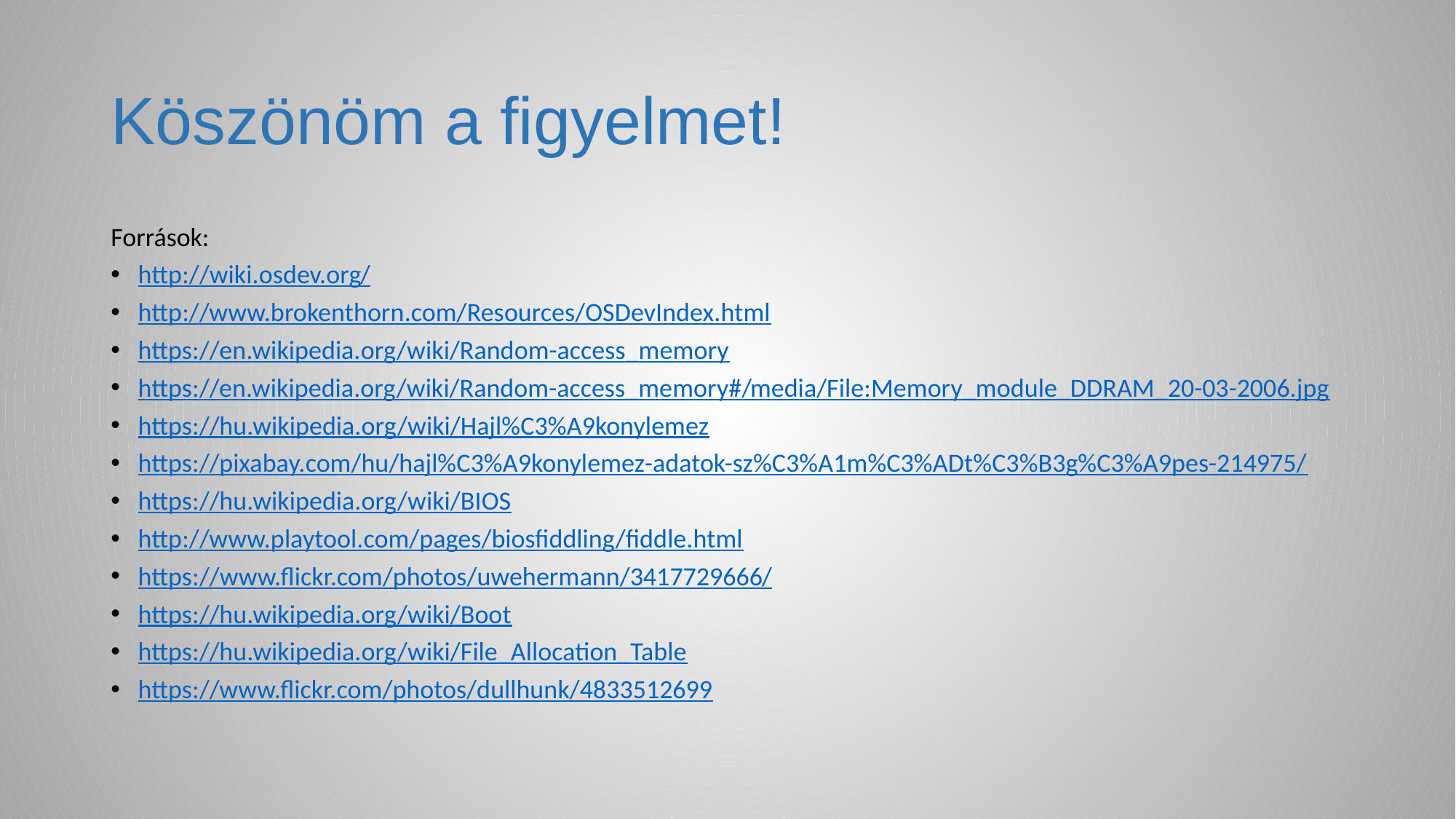

# Köszönöm a figyelmet!
Források:
http://wiki.osdev.org/
http://www.brokenthorn.com/Resources/OSDevIndex.html
https://en.wikipedia.org/wiki/Random-access_memory
https://en.wikipedia.org/wiki/Random-access_memory#/media/File:Memory_module_DDRAM_20-03-2006.jpg
https://hu.wikipedia.org/wiki/Hajl%C3%A9konylemez
https://pixabay.com/hu/hajl%C3%A9konylemez-adatok-sz%C3%A1m%C3%ADt%C3%B3g%C3%A9pes-214975/
https://hu.wikipedia.org/wiki/BIOS
http://www.playtool.com/pages/biosfiddling/fiddle.html
https://www.flickr.com/photos/uwehermann/3417729666/
https://hu.wikipedia.org/wiki/Boot
https://hu.wikipedia.org/wiki/File_Allocation_Table
https://www.flickr.com/photos/dullhunk/4833512699